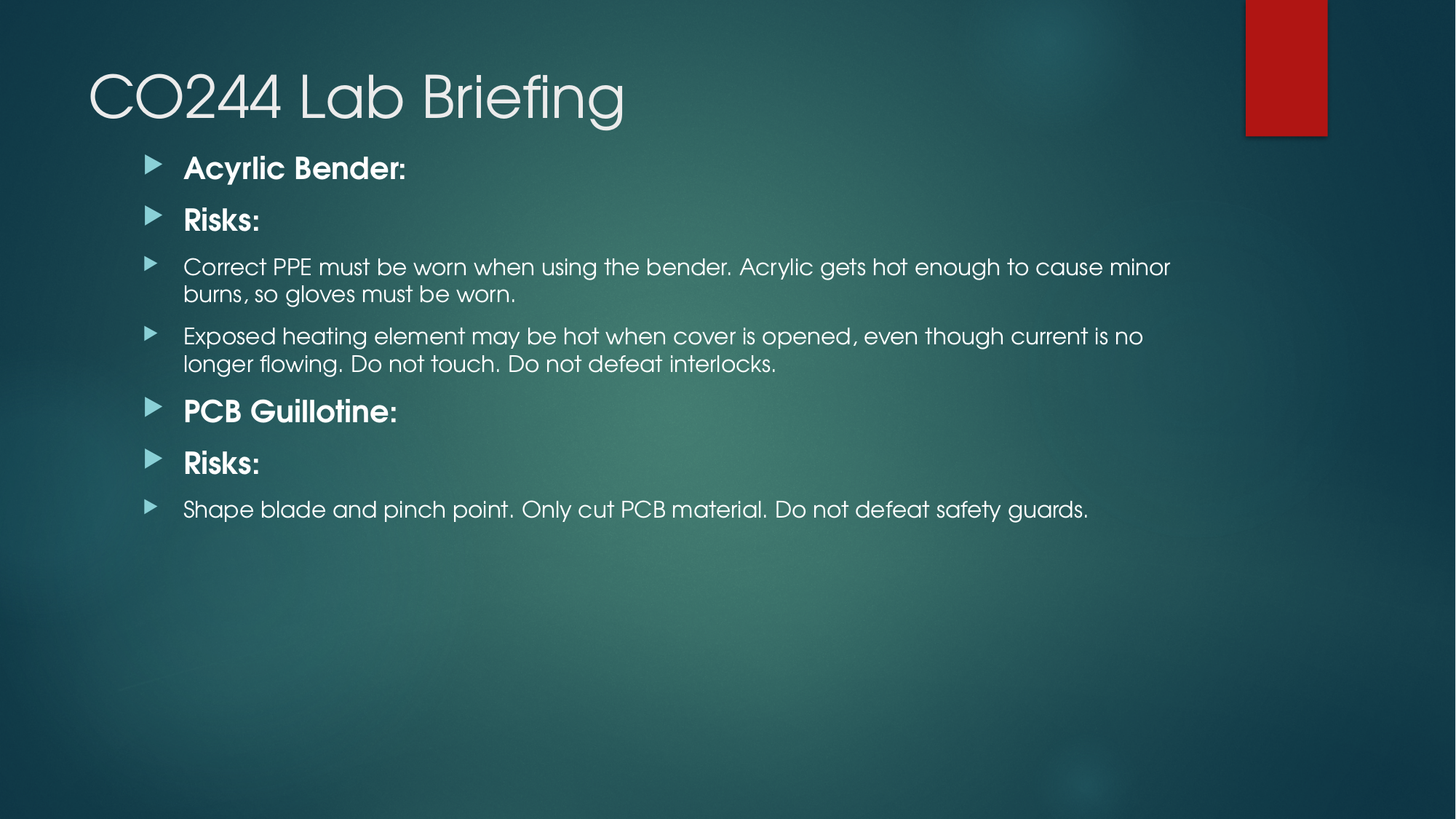

# CO244 Lab Briefing
Acyrlic Bender:
Risks:
Correct PPE must be worn when using the bender. Acrylic gets hot enough to cause minor burns, so gloves must be worn.
Exposed heating element may be hot when cover is opened, even though current is no longer flowing. Do not touch. Do not defeat interlocks.
PCB Guillotine:
Risks:
Shape blade and pinch point. Only cut PCB material. Do not defeat safety guards.